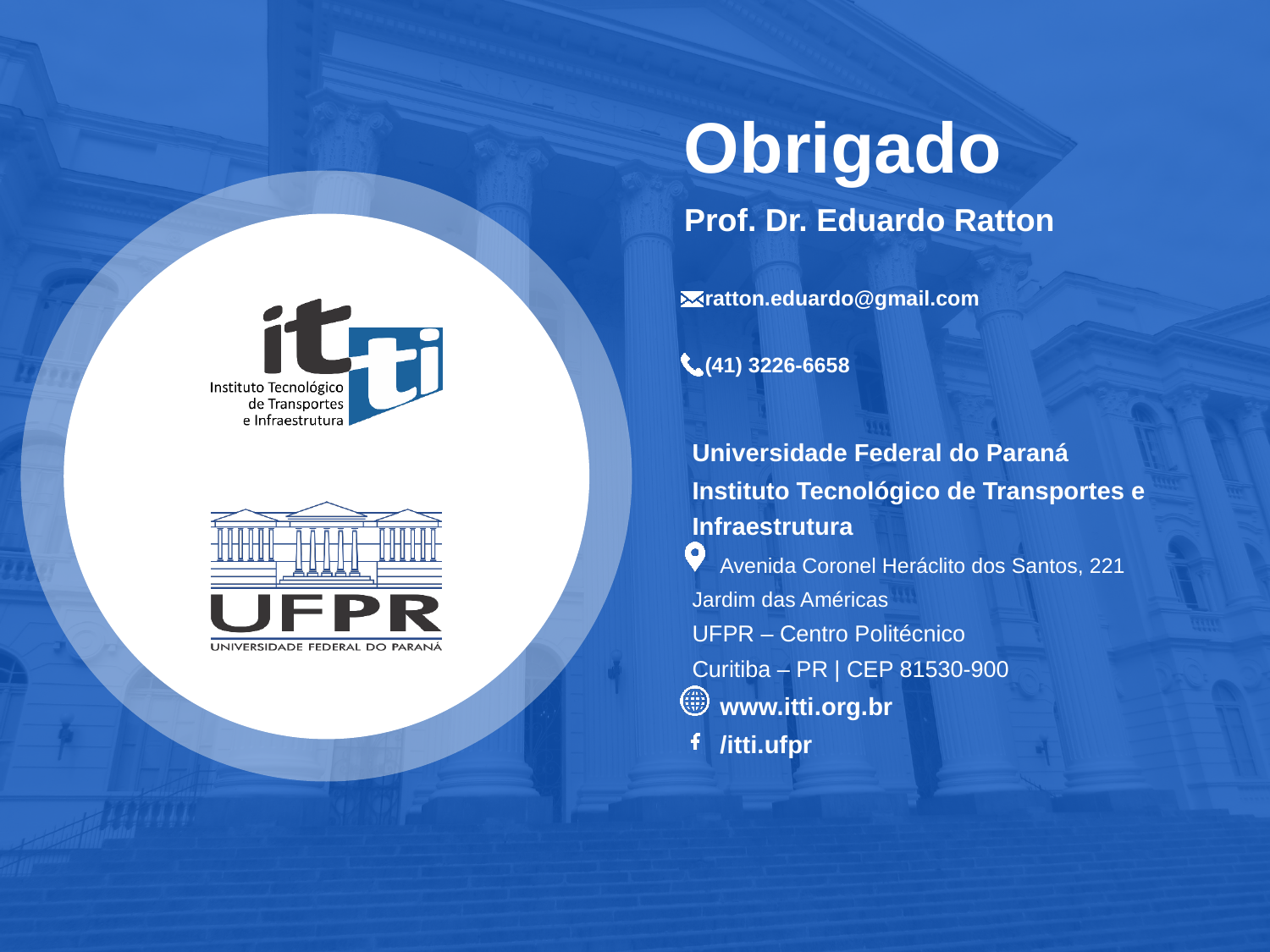

Prof. Dr. Eduardo Ratton
ratton.eduardo@gmail.com
(41) 3226-6658